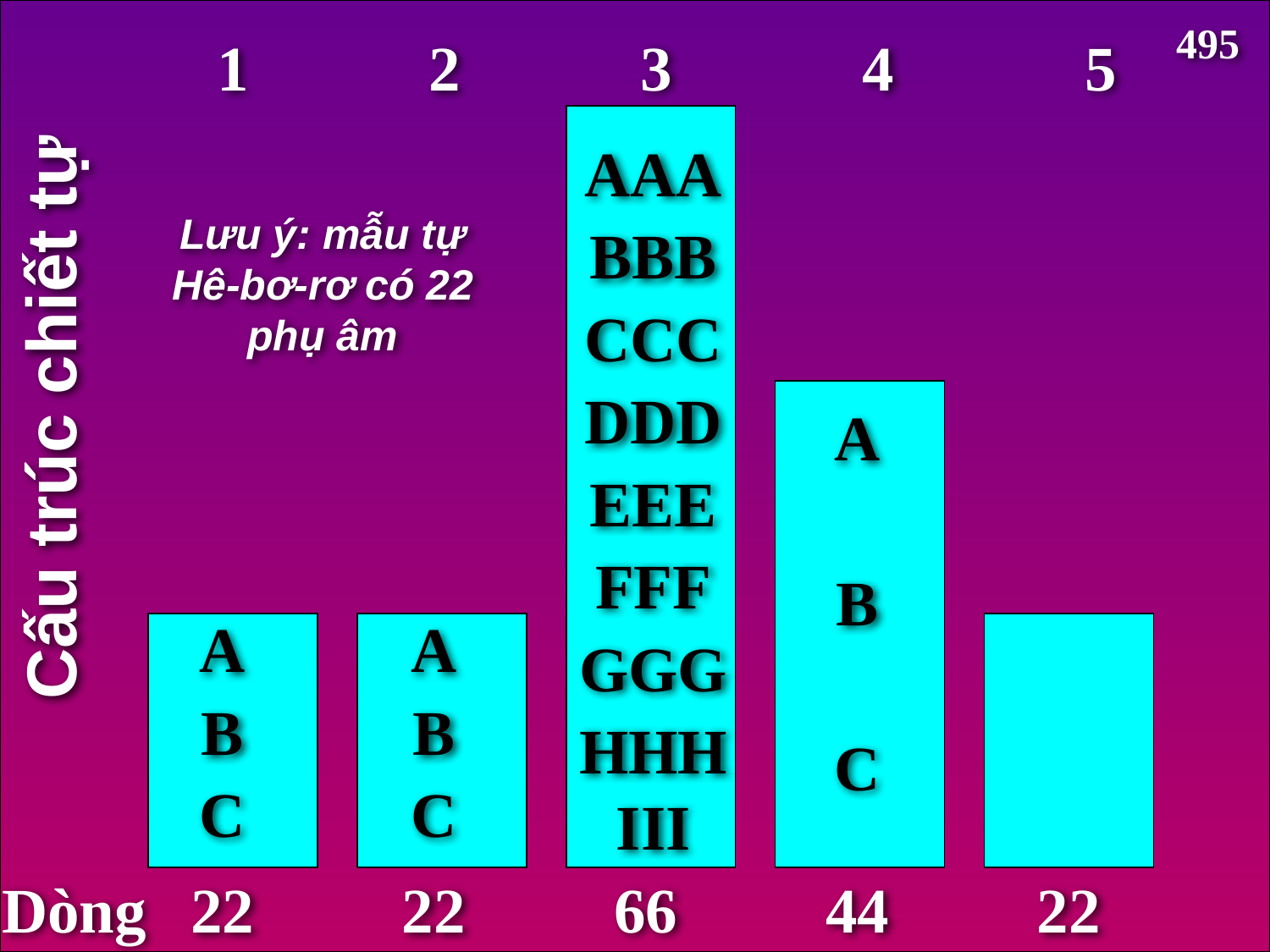

495
1
2
3
4
5

AAA
BBB
CCC
DDD
EEE
FFF
GGG
HHHIII
Lưu ý: mẫu tự Hê-bơ-rơ có 22 phụ âm
Cấu trúc chiết tự

A

B

C
A
B
C
A
B
C

Dòng
22
22
66
44
22